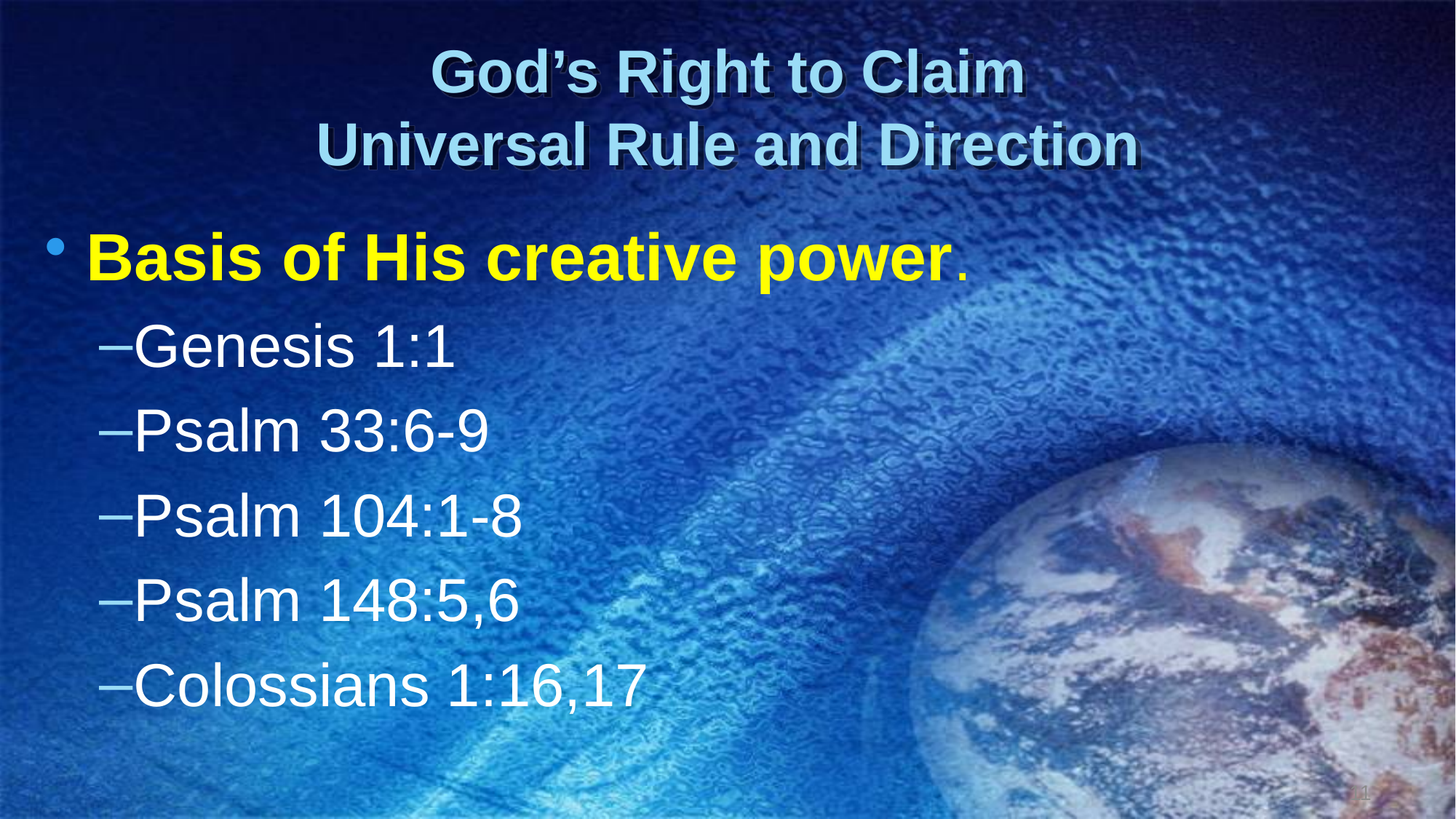

# God’s Right to Claim Universal Rule and Direction
Basis of His creative power.
Genesis 1:1
Psalm 33:6-9
Psalm 104:1-8
Psalm 148:5,6
Colossians 1:16,17
11